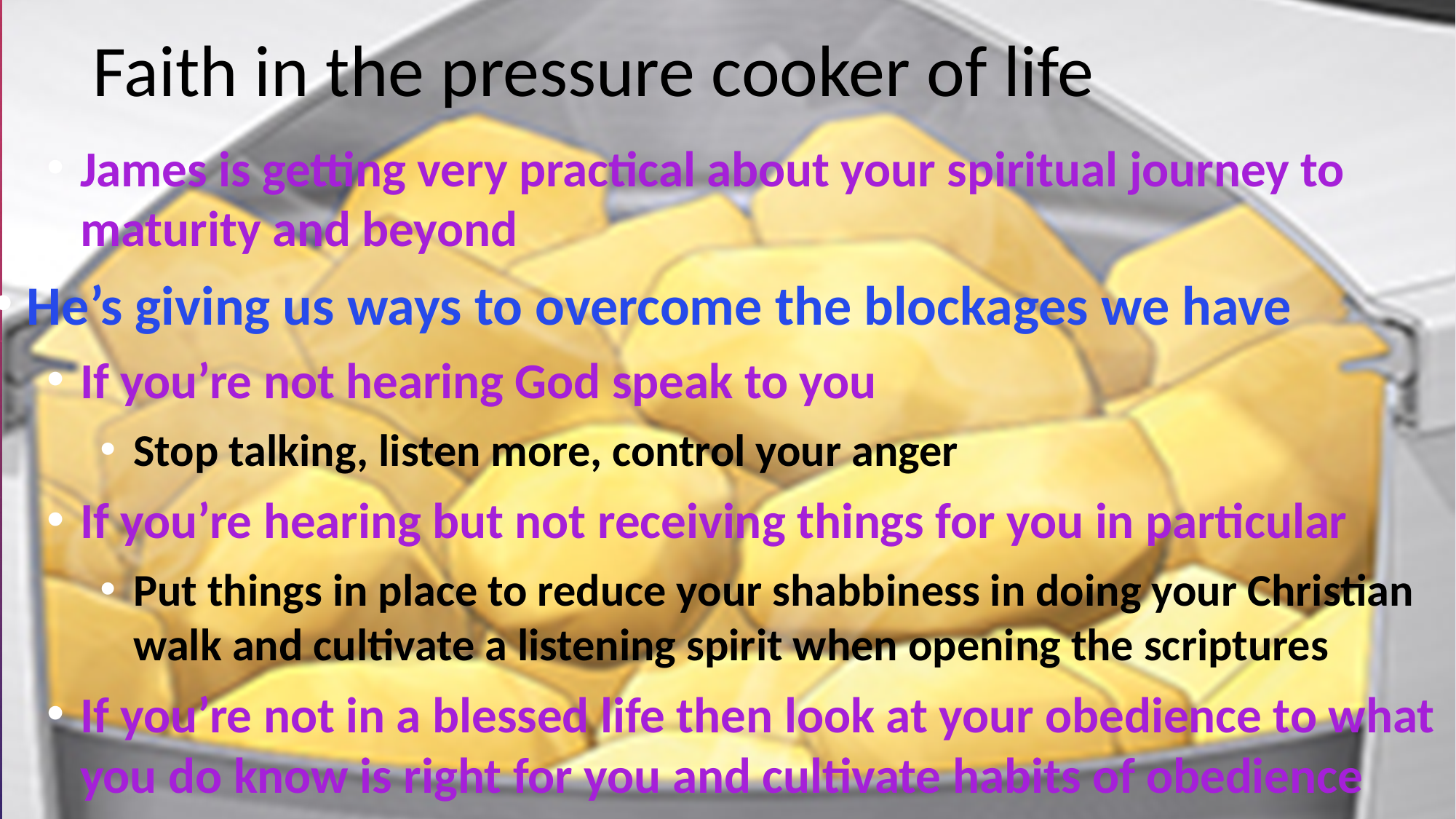

# Faith in the pressure cooker of life
James is getting very practical about your spiritual journey to maturity and beyond
He’s giving us ways to overcome the blockages we have
If you’re not hearing God speak to you
Stop talking, listen more, control your anger
If you’re hearing but not receiving things for you in particular
Put things in place to reduce your shabbiness in doing your Christian walk and cultivate a listening spirit when opening the scriptures
If you’re not in a blessed life then look at your obedience to what you do know is right for you and cultivate habits of obedience